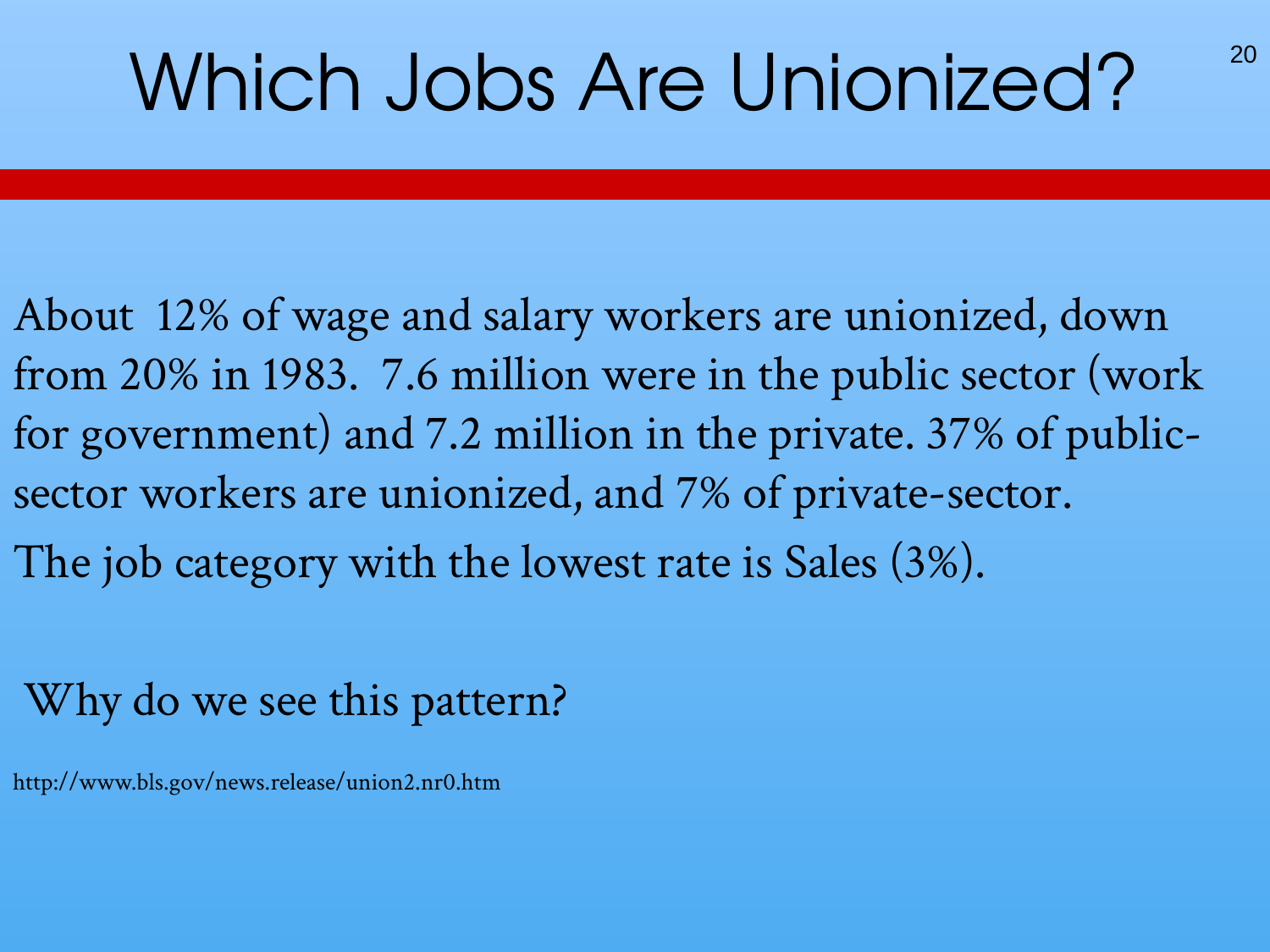

# Which Jobs Are Unionized?
20
About  12% of wage and salary workers are unionized, down from 20% in 1983.  7.6 million were in the public sector (work for government) and 7.2 million in the private. 37% of public-sector workers are unionized, and 7% of private-sector.
The job category with the lowest rate is Sales (3%).

 Why do we see this pattern?

http://www.bls.gov/news.release/union2.nr0.htm